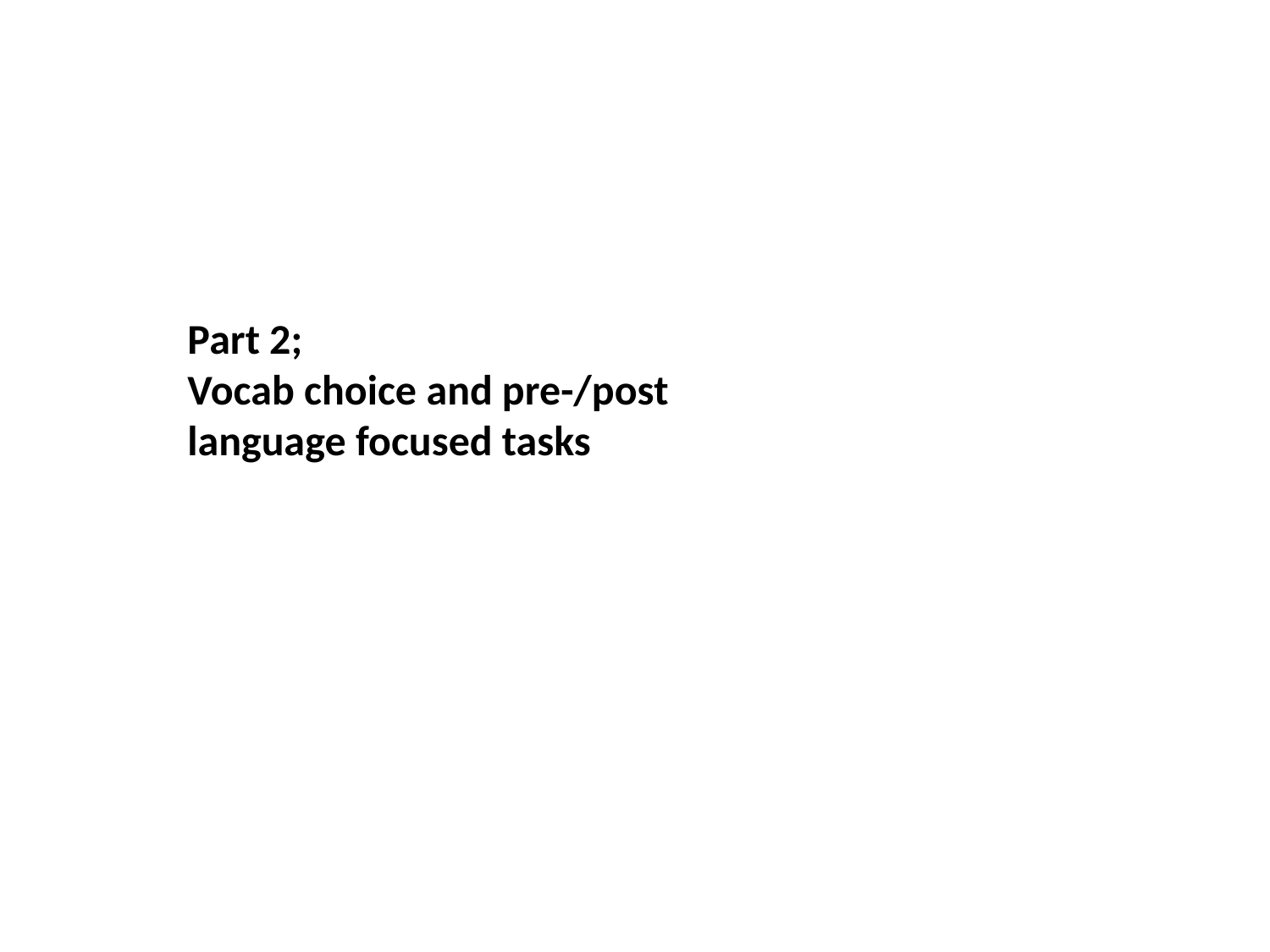

Part 2;
Vocab choice and pre-/post language focused tasks